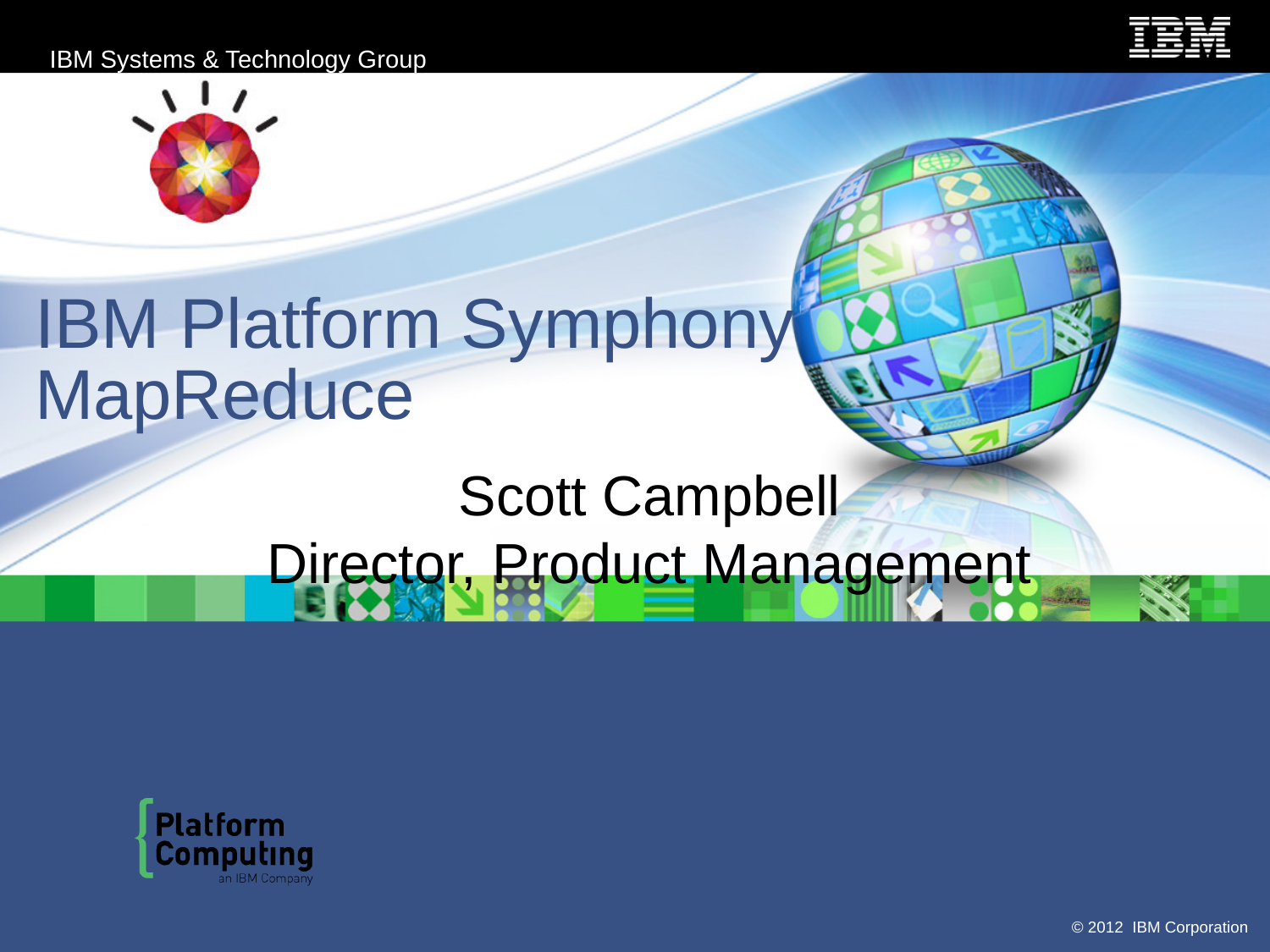

# IBM Platform Symphony MapReduce
Scott Campbell
Director, Product Management